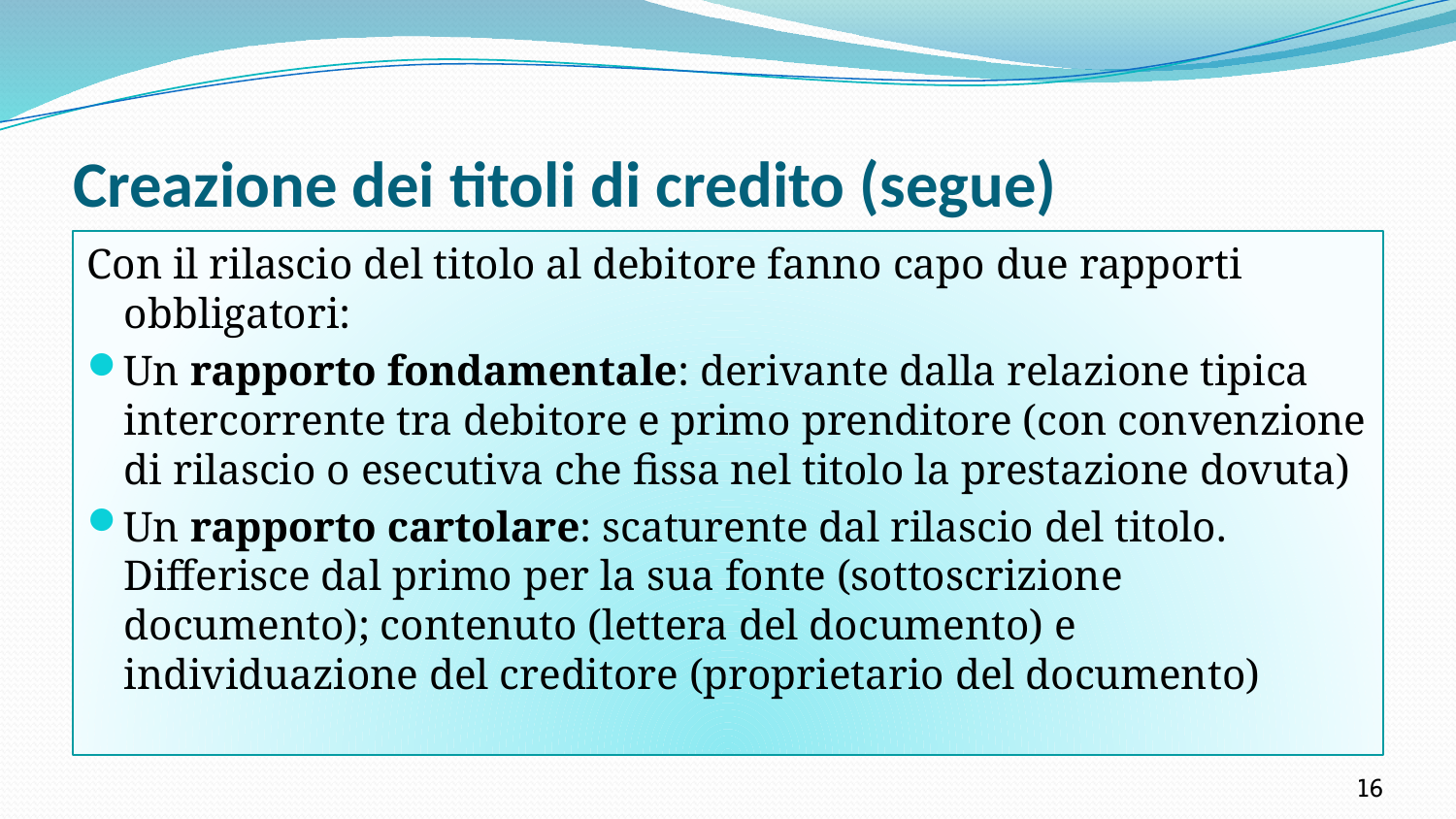

# Creazione dei titoli di credito (segue)
Con il rilascio del titolo al debitore fanno capo due rapporti obbligatori:
Un rapporto fondamentale: derivante dalla relazione tipica intercorrente tra debitore e primo prenditore (con convenzione di rilascio o esecutiva che fissa nel titolo la prestazione dovuta)
Un rapporto cartolare: scaturente dal rilascio del titolo. Differisce dal primo per la sua fonte (sottoscrizione documento); contenuto (lettera del documento) e individuazione del creditore (proprietario del documento)
16